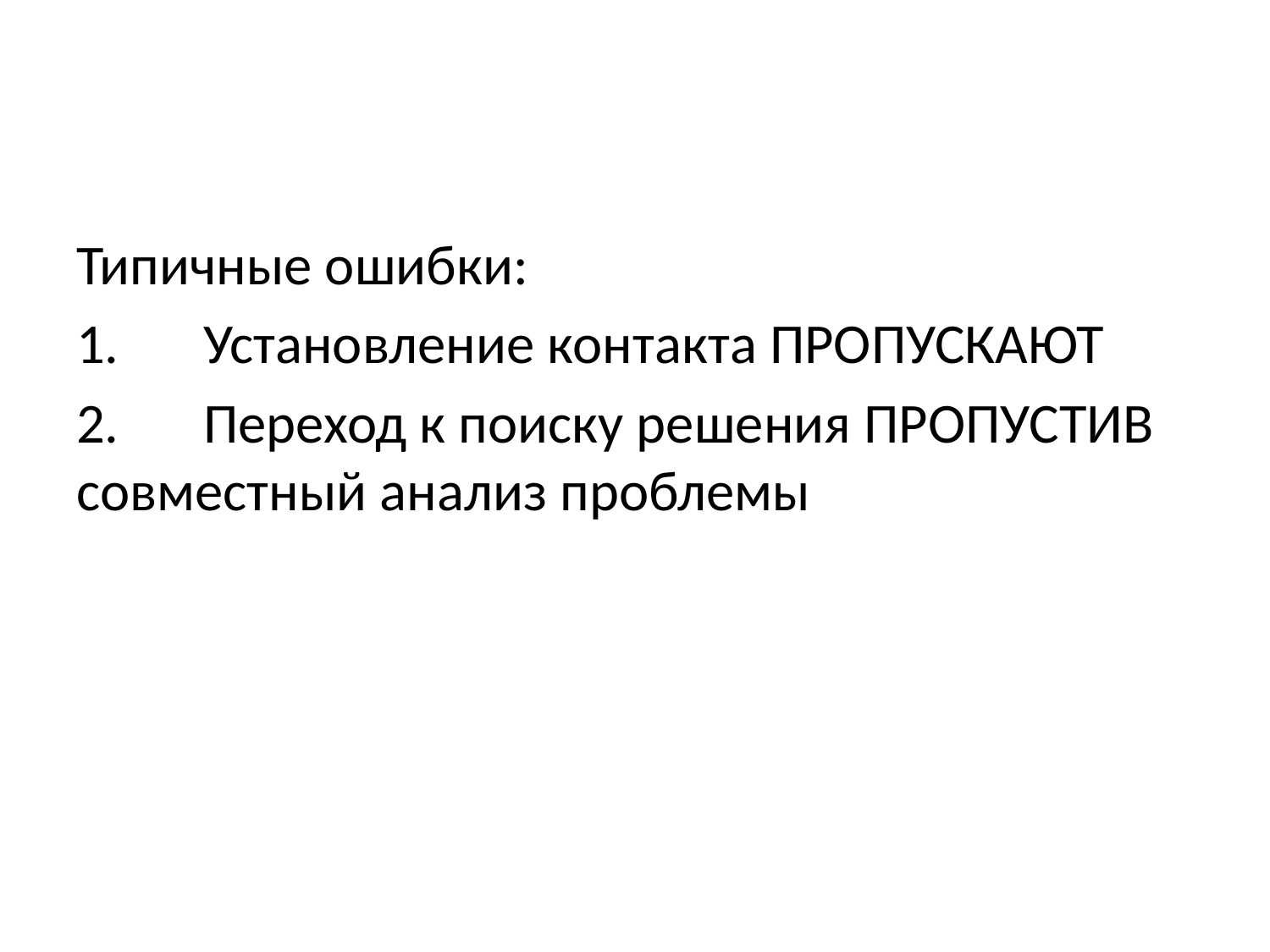

#
Типичные ошибки:
1.	Установление контакта ПРОПУСКАЮТ
2.	Переход к поиску решения ПРОПУСТИВ совместный анализ проблемы